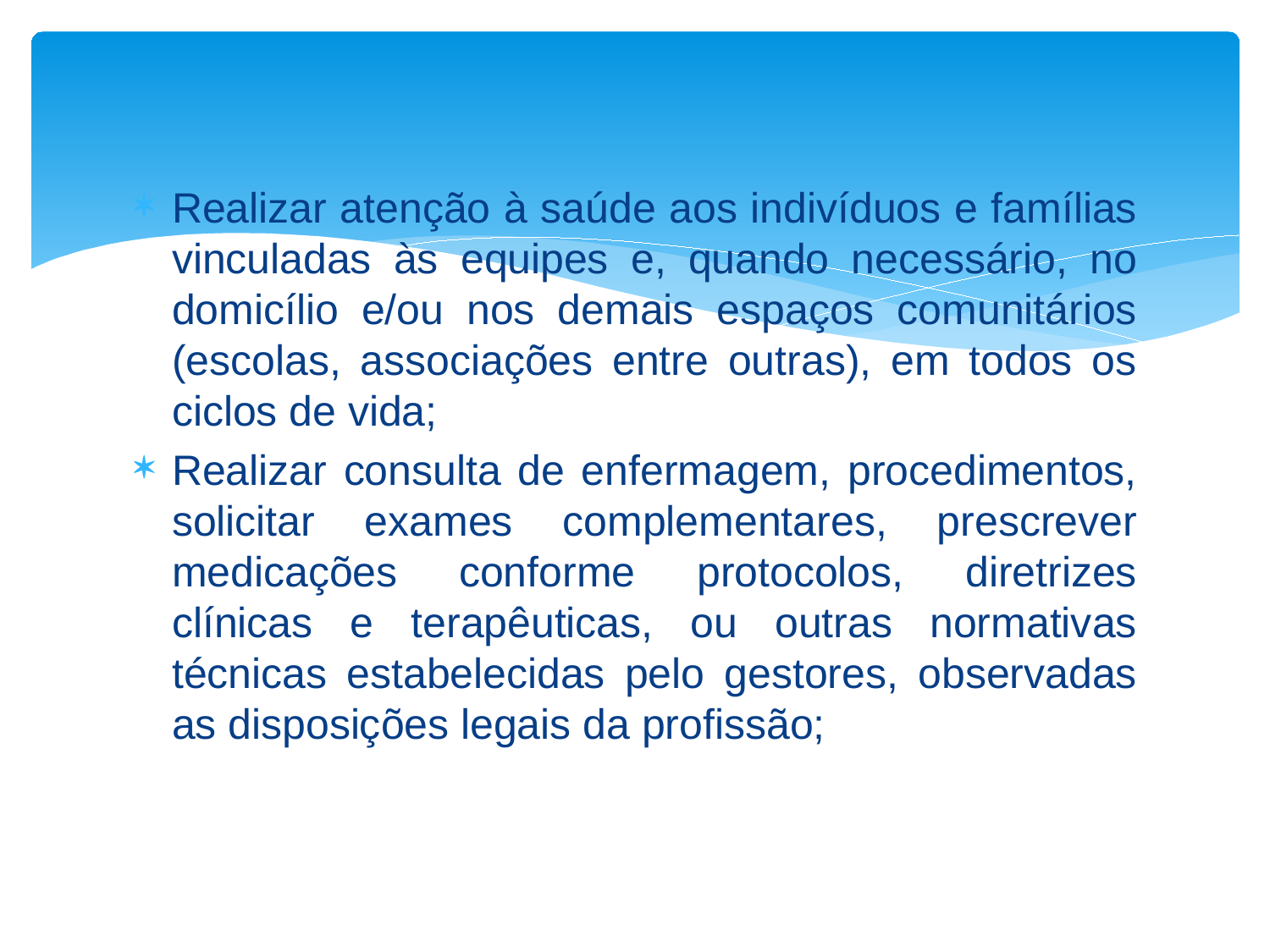

Realizar atenção à saúde aos indivíduos e famílias vinculadas às equipes e, quando necessário, no domicílio e/ou nos demais espaços comunitários (escolas, associações entre outras), em todos os ciclos de vida;
Realizar consulta de enfermagem, procedimentos, solicitar exames complementares, prescrever medicações conforme protocolos, diretrizes clínicas e terapêuticas, ou outras normativas técnicas estabelecidas pelo gestores, observadas as disposições legais da profissão;